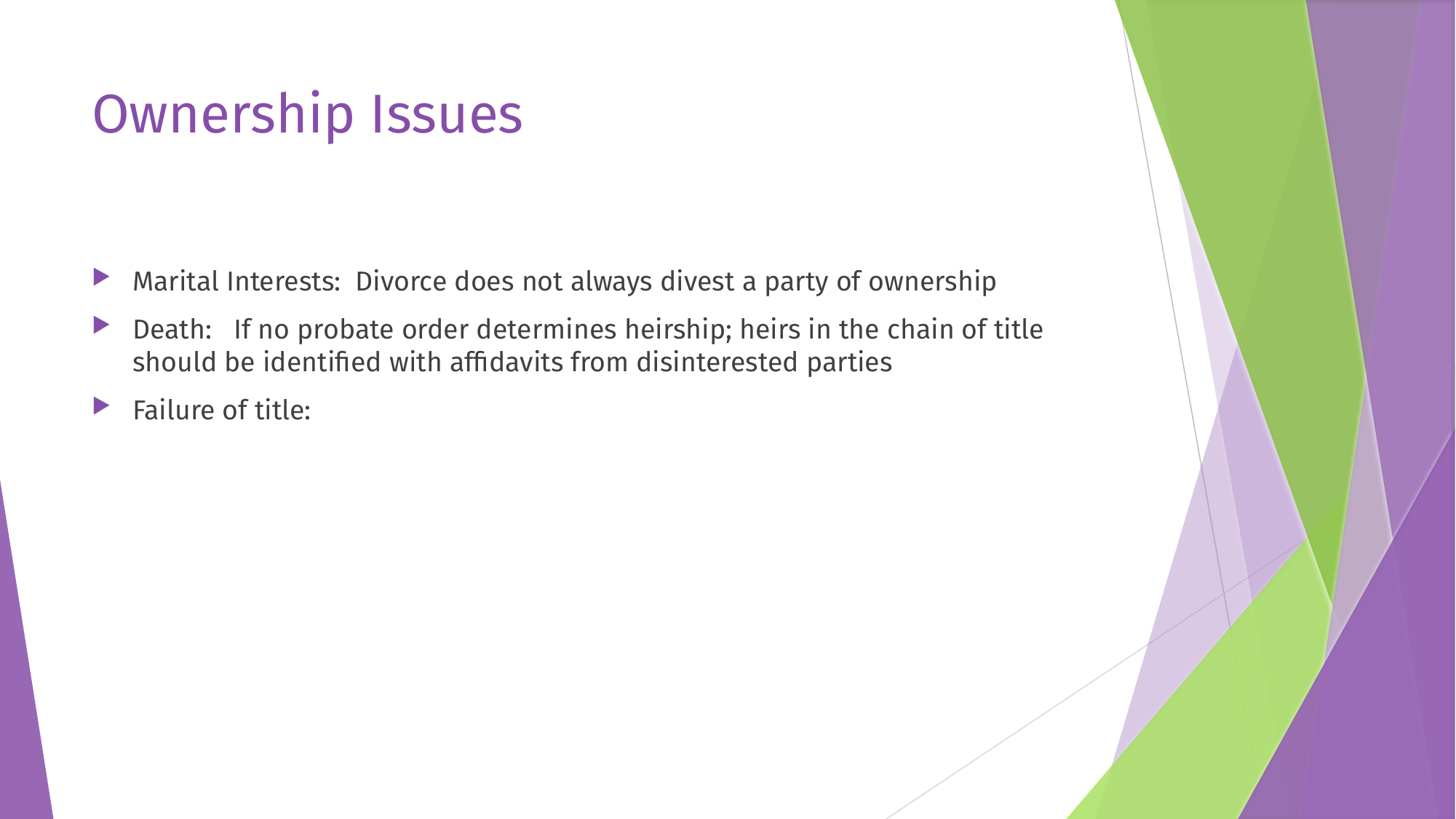

# Ownership Issues
Marital Interests:  Divorce does not always divest a party of ownership
Death:   If no probate order determines heirship; heirs in the chain of title should be identified with affidavits from disinterested parties
Failure of title: